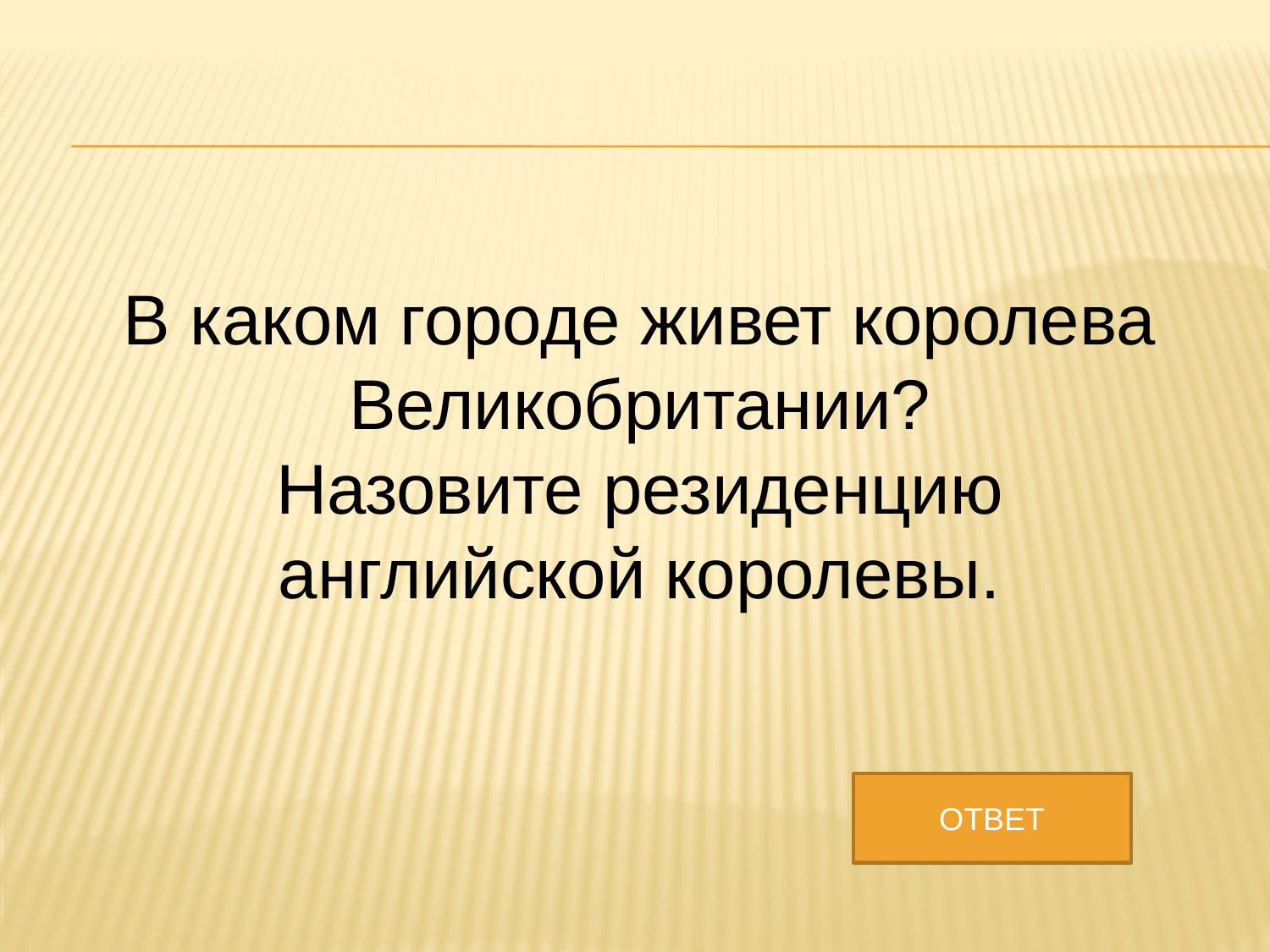

#
В каком городе живет королева Великобритании?
Назовите резиденцию английской королевы.
ОТВЕТ